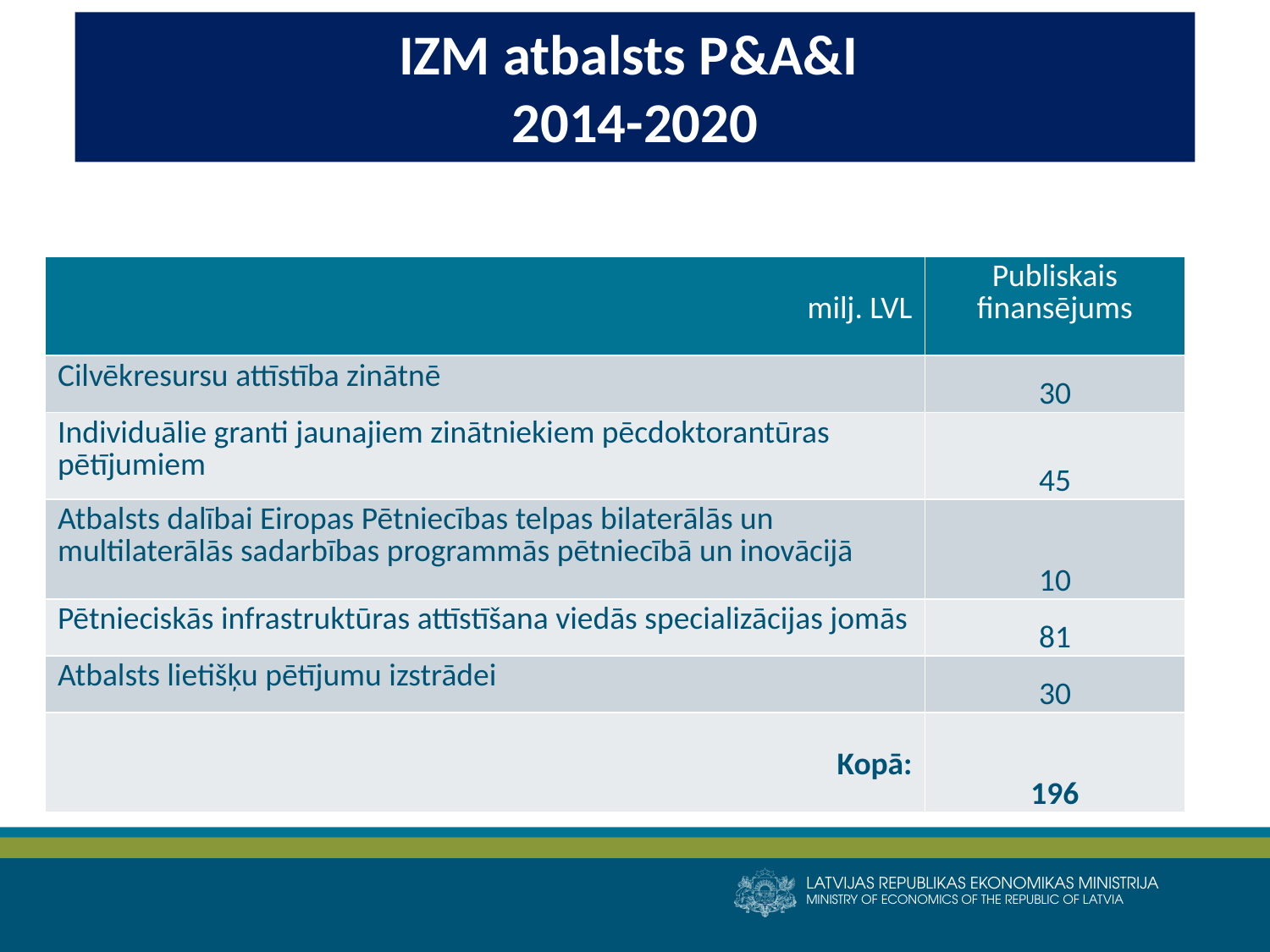

IZM atbalsts P&A&I
2014-2020

| milj. LVL | Publiskais finansējums |
| --- | --- |
| Cilvēkresursu attīstība zinātnē | 30 |
| Individuālie granti jaunajiem zinātniekiem pēcdoktorantūras pētījumiem | 45 |
| Atbalsts dalībai Eiropas Pētniecības telpas bilaterālās un multilaterālās sadarbības programmās pētniecībā un inovācijā | 10 |
| Pētnieciskās infrastruktūras attīstīšana viedās specializācijas jomās | 81 |
| Atbalsts lietišķu pētījumu izstrādei | 30 |
| Kopā: | 196 |